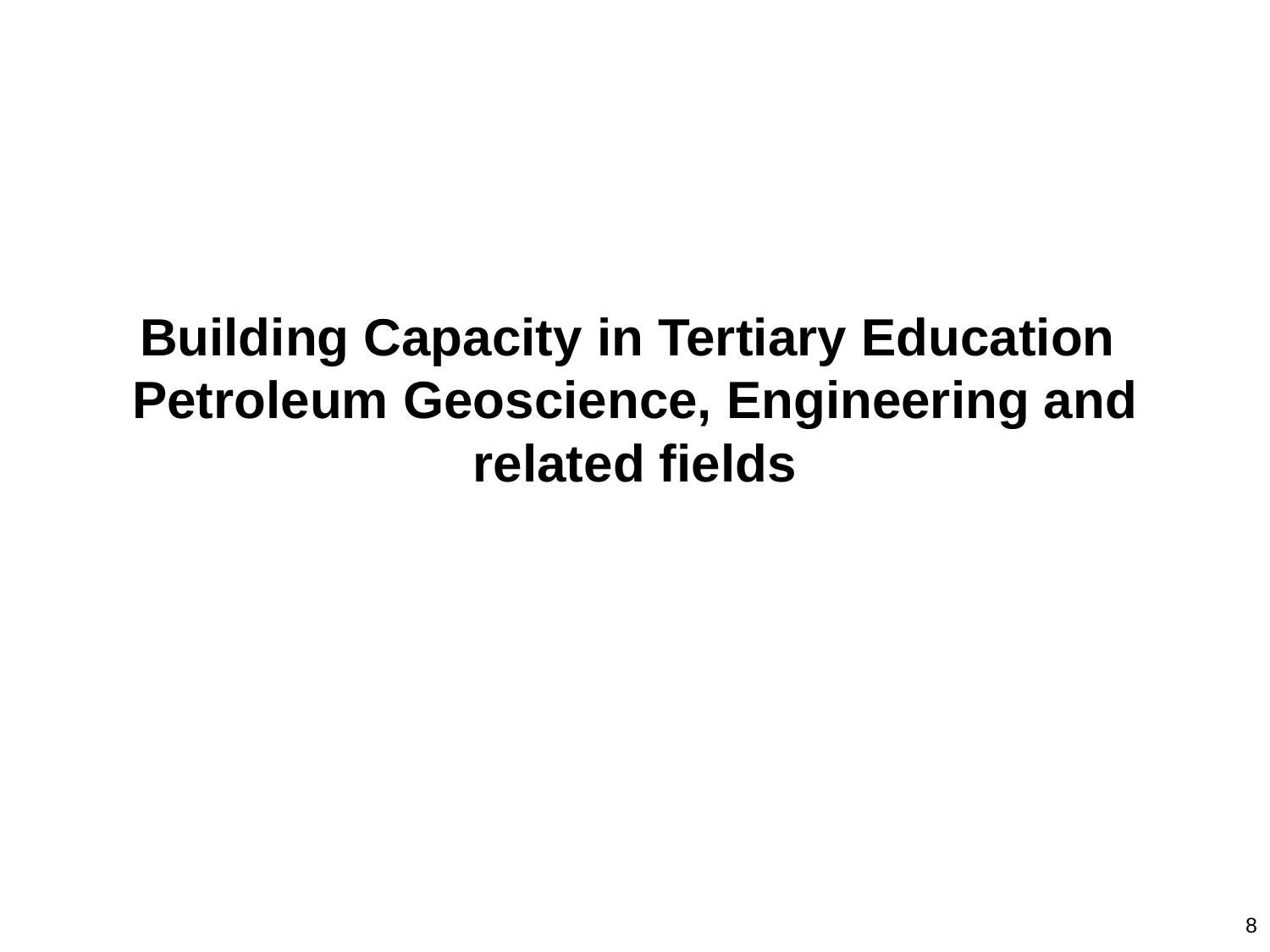

# Building Capacity in Tertiary Education Petroleum Geoscience, Engineering and related fields
8